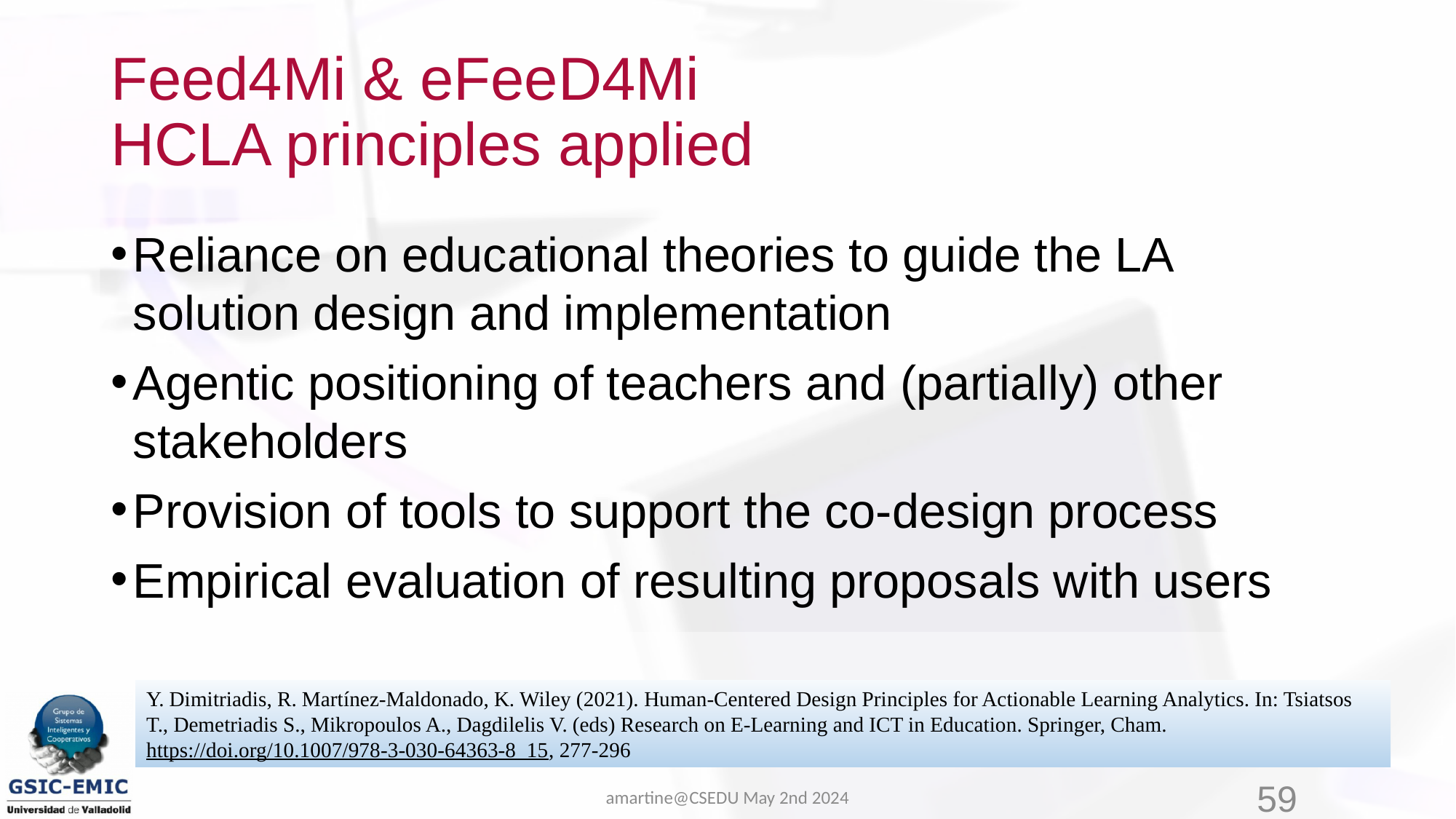

# Feed4Mi & eFeeD4Mi HCLA principles applied
Reliance on educational theories to guide the LA solution design and implementation
Agentic positioning of teachers and (partially) other stakeholders
Provision of tools to support the co-design process
Empirical evaluation of resulting proposals with users
Y. Dimitriadis, R. Martínez-Maldonado, K. Wiley (2021). Human-Centered Design Principles for Actionable Learning Analytics. In: Tsiatsos T., Demetriadis S., Mikropoulos A., Dagdilelis V. (eds) Research on E-Learning and ICT in Education. Springer, Cham. https://doi.org/10.1007/978-3-030-64363-8_15, 277-296
amartine@CSEDU May 2nd 2024
59